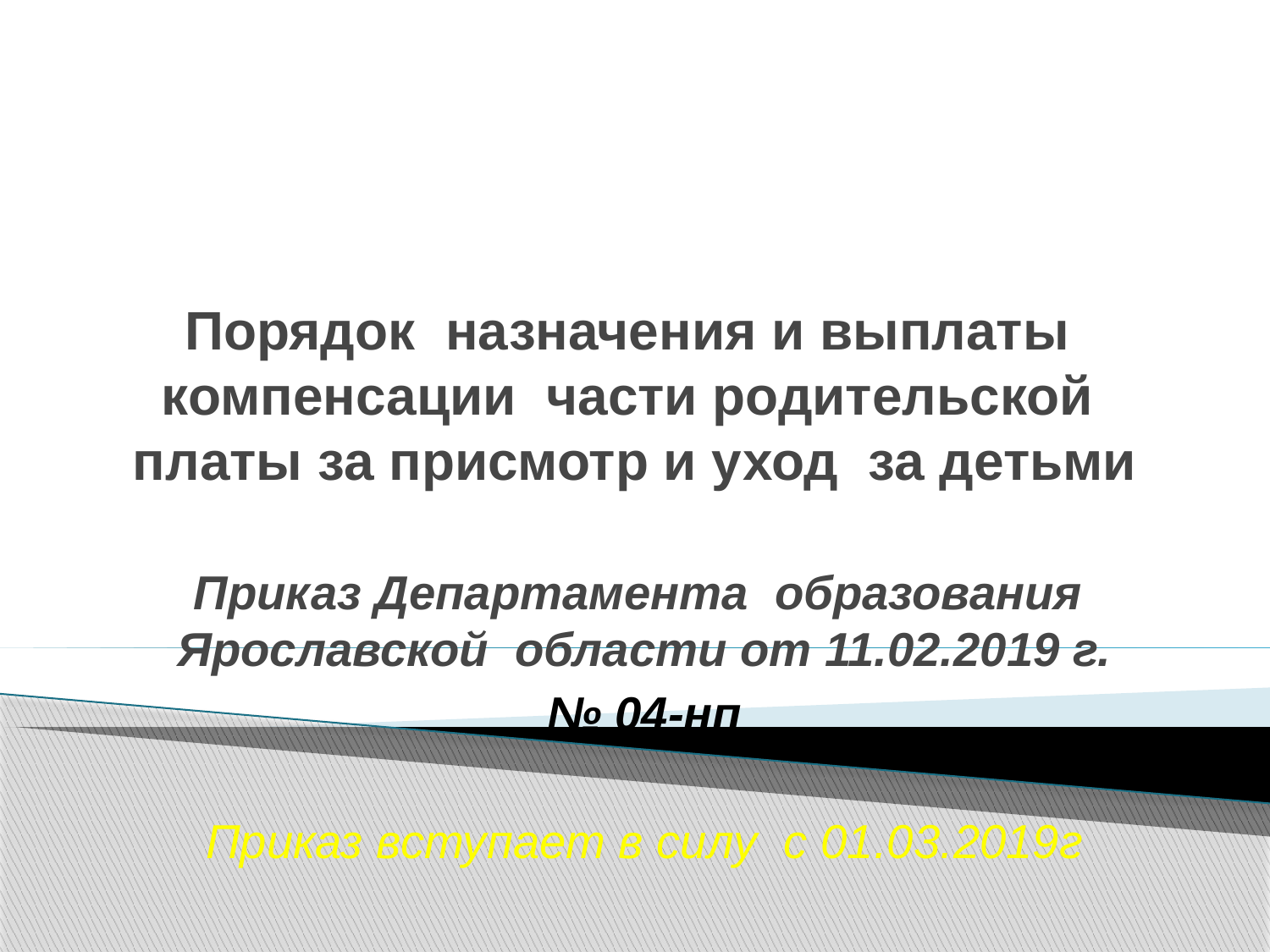

# Порядок  назначения и выплаты  компенсации  части родительской  платы за присмотр и уход  за детьми
Приказ Департамента  образования  Ярославской  области от 11.02.2019 г.
№ 04-нп

Приказ вступает в силу  с 01.03.2019г